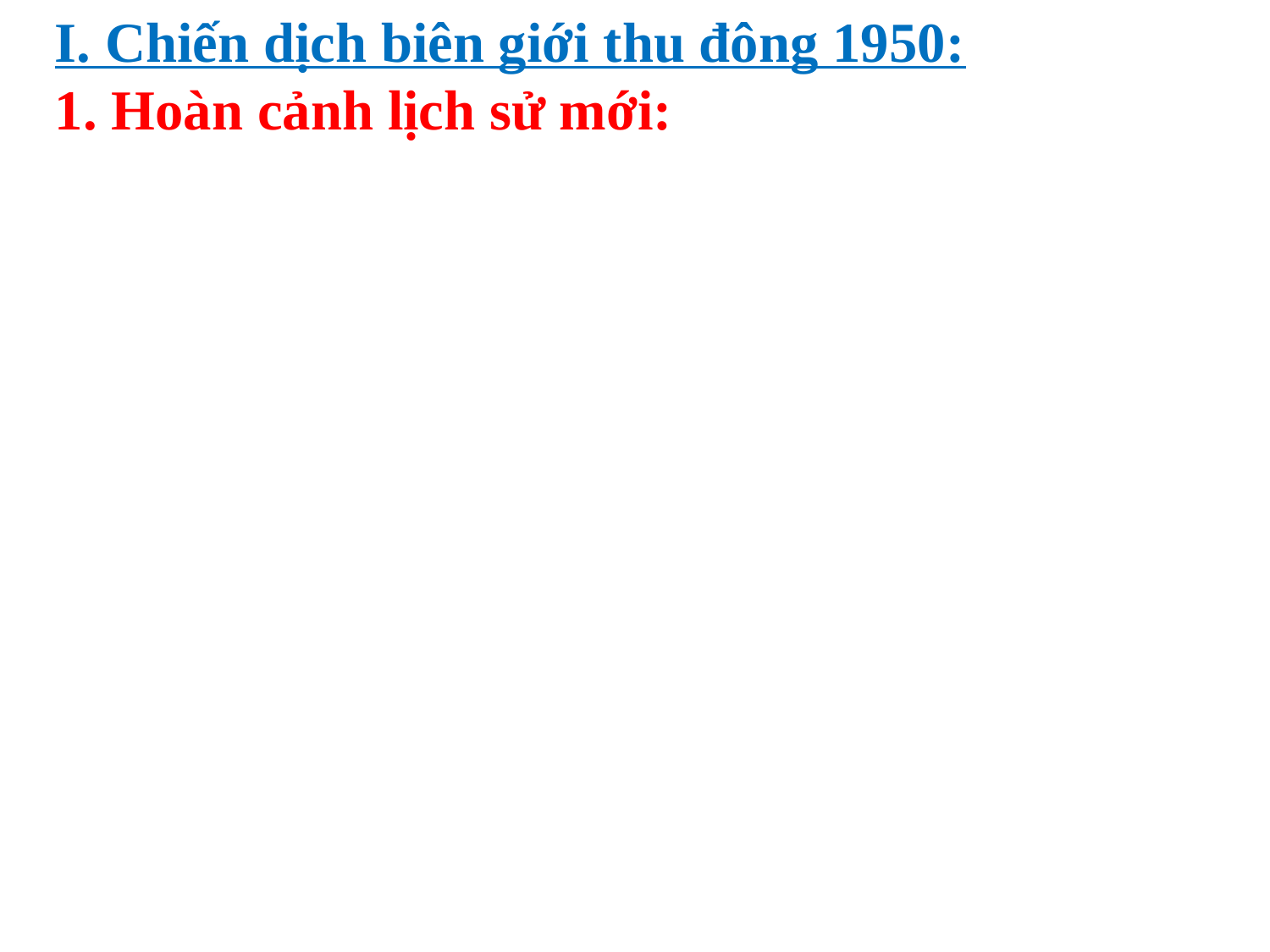

I. Chiến dịch biên giới thu đông 1950:
1. Hoàn cảnh lịch sử mới: